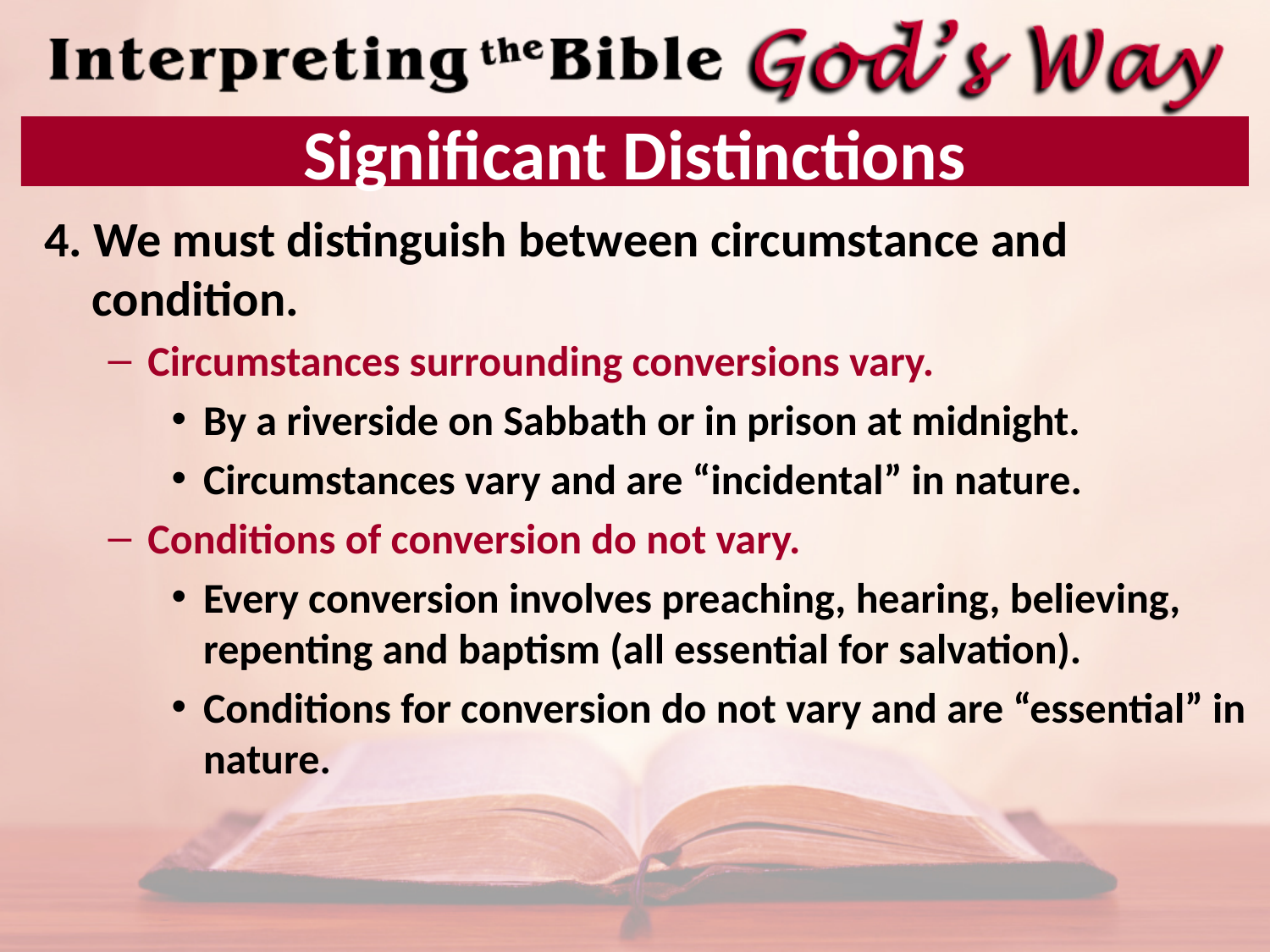

# Significant Distinctions
4. We must distinguish between circumstance and condition.
Circumstances surrounding conversions vary.
By a riverside on Sabbath or in prison at midnight.
Circumstances vary and are “incidental” in nature.
Conditions of conversion do not vary.
Every conversion involves preaching, hearing, believing, repenting and baptism (all essential for salvation).
Conditions for conversion do not vary and are “essential” in nature.